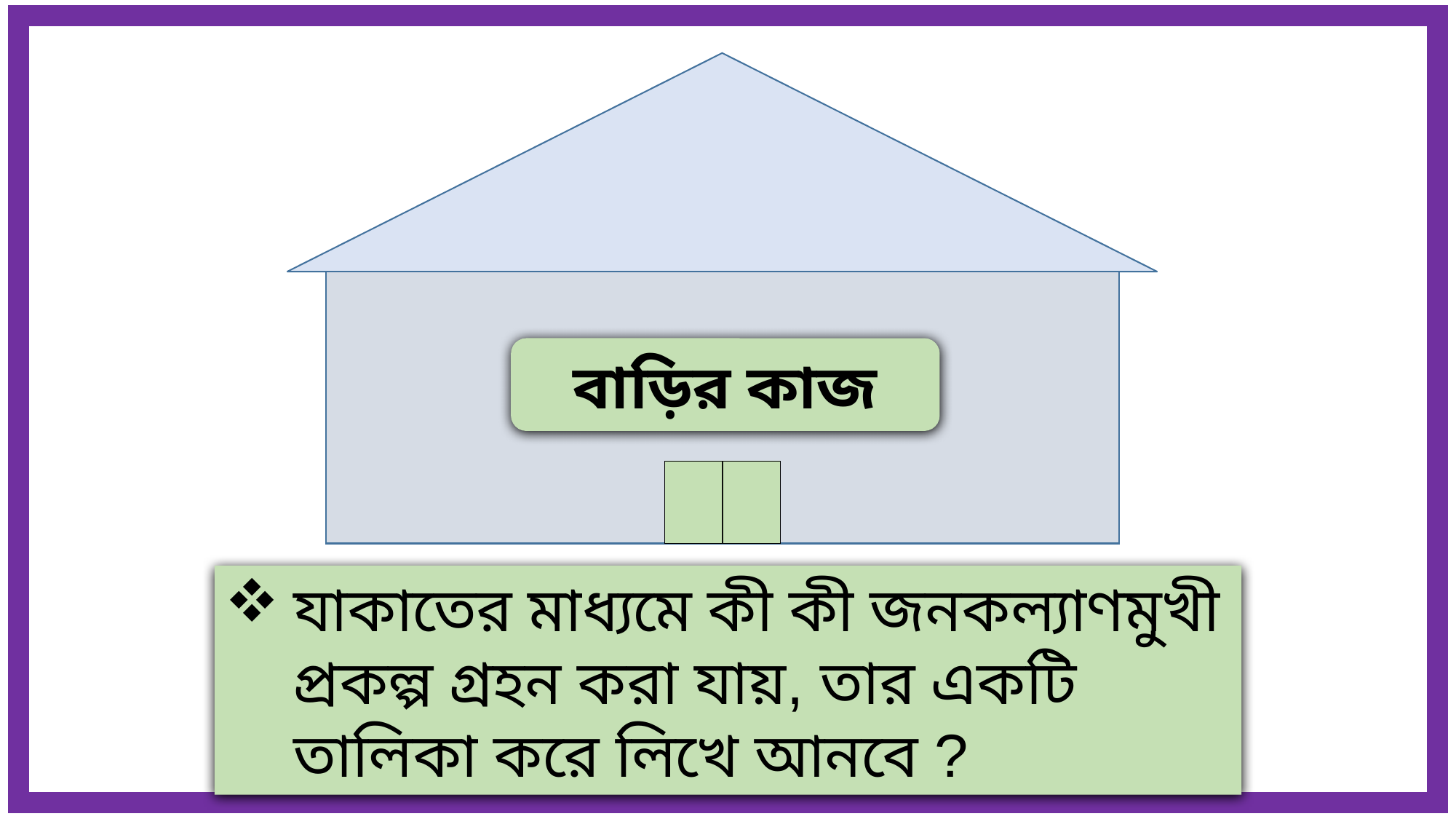

বাড়ির কাজ
যাকাতের মাধ্যমে কী কী জনকল্যাণমুখী প্রকল্প গ্রহন করা যায়, তার একটি তালিকা করে লিখে আনবে ?

সুলতান মাহমুদ , সহকারী শিক্ষক, প্রতাপ মহিউদ্দিন মেমোরিয়াল উচ্চ বিদ্যালয়, উল্লাপাড়া, সিরাজগঞ্জ।
.১৯